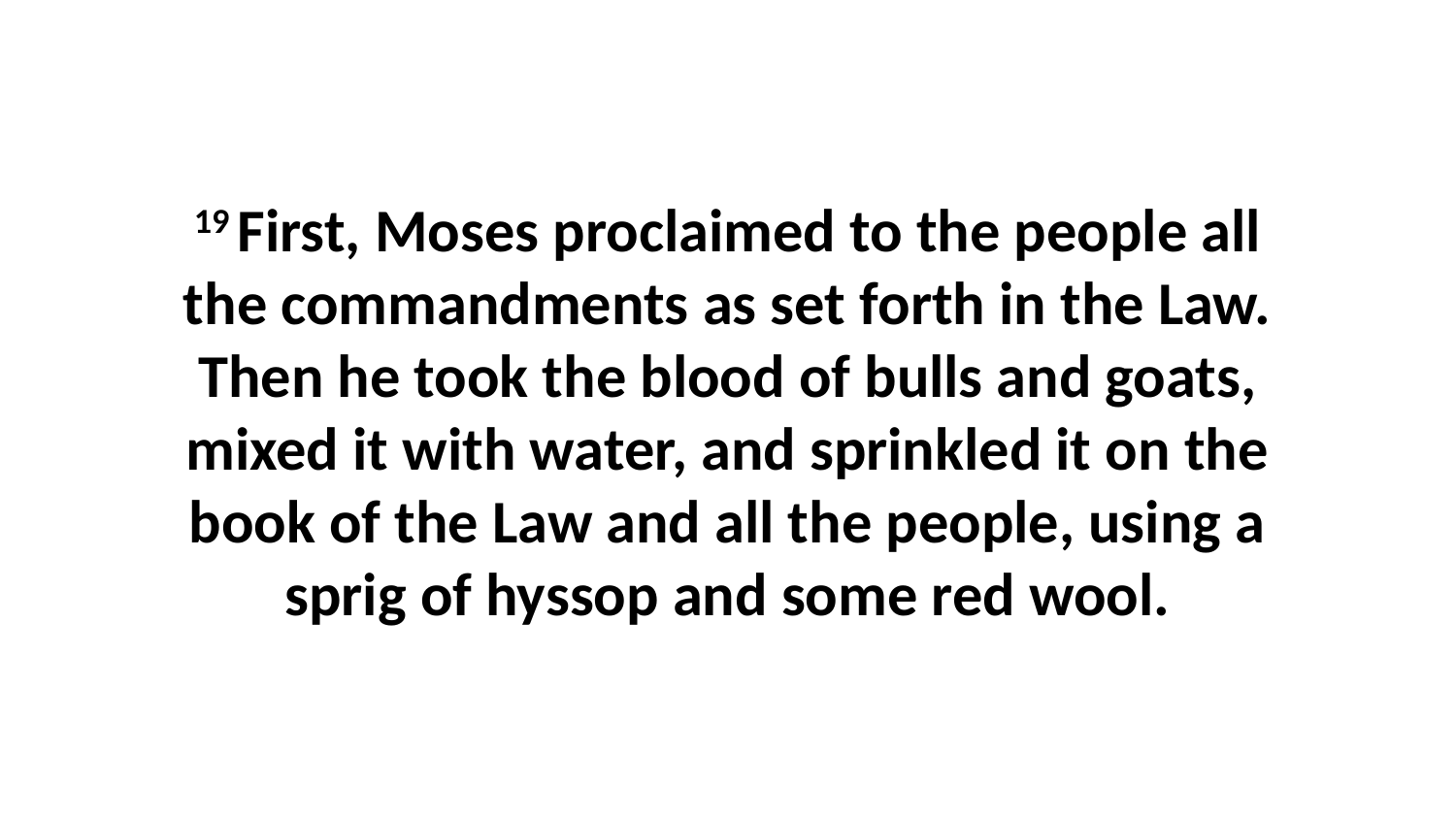

19 First, Moses proclaimed to the people all the commandments as set forth in the Law. Then he took the blood of bulls and goats, mixed it with water, and sprinkled it on the book of the Law and all the people, using a sprig of hyssop and some red wool.